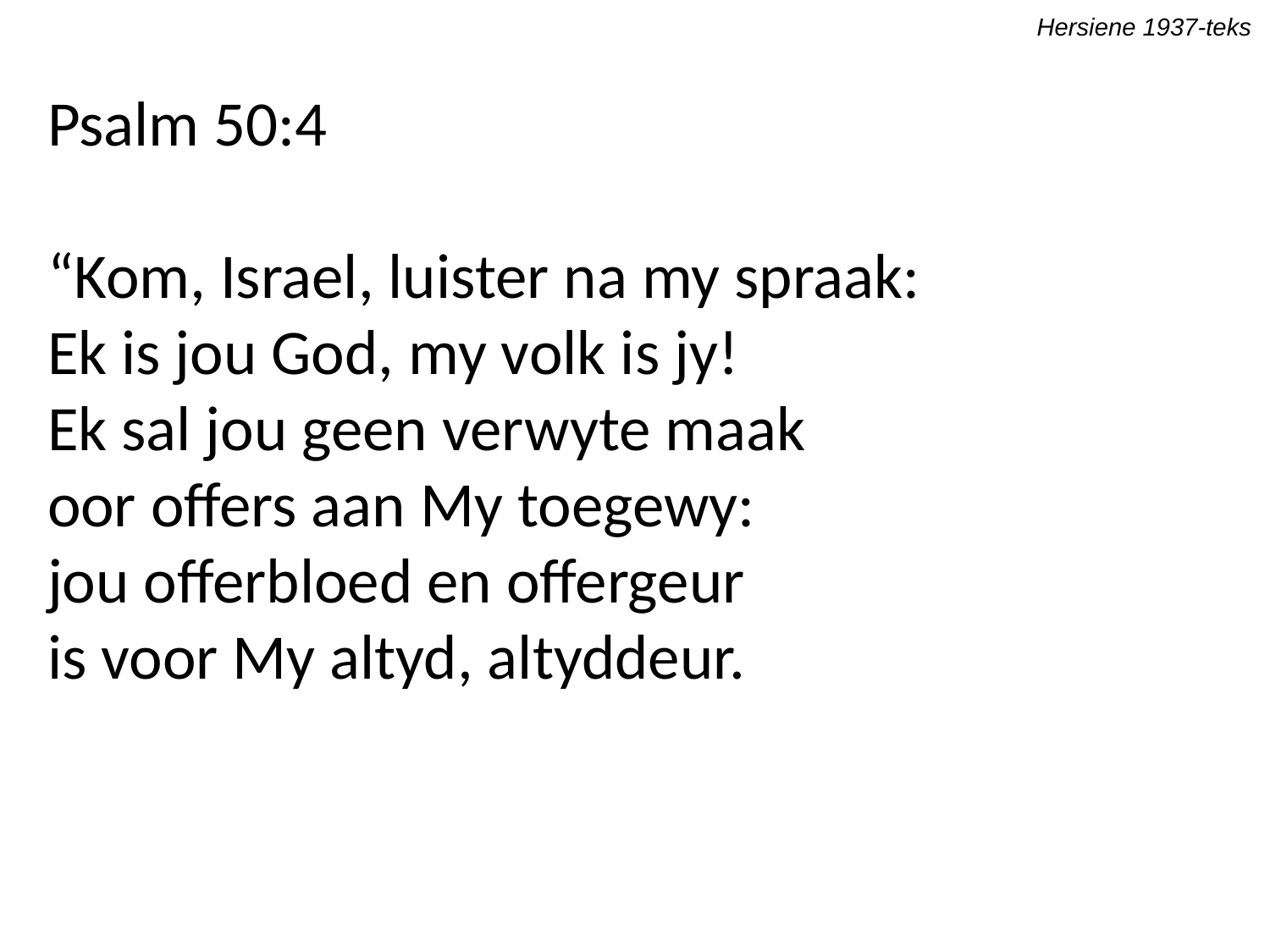

Hersiene 1937-teks
Psalm 50:4

“Kom, Israel, luister na my spraak:
Ek is jou God, my volk is jy!
Ek sal jou geen verwyte maak
oor offers aan My toegewy:
jou offerbloed en offergeur
is voor My altyd, altyddeur.